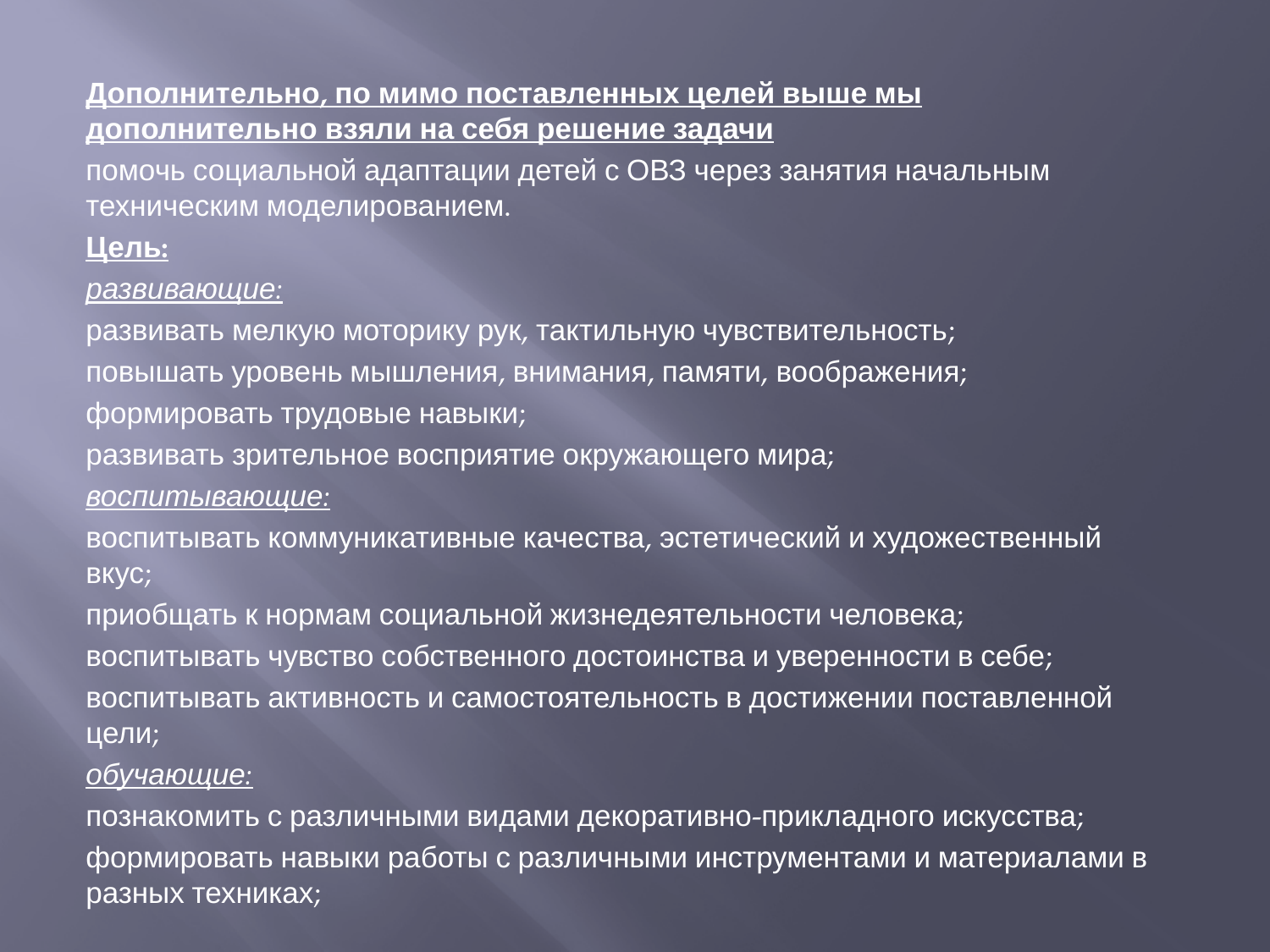

Дополнительно, по мимо поставленных целей выше мы дополнительно взяли на себя решение задачи
помочь социальной адаптации детей с ОВЗ через занятия начальным техническим моделированием.
Цель:
развивающие:
развивать мелкую моторику рук, тактильную чувствительность;
повышать уровень мышления, внимания, памяти, воображения;
формировать трудовые навыки;
развивать зрительное восприятие окружающего мира;
воспитывающие:
воспитывать коммуникативные качества, эстетический и художественный вкус;
приобщать к нормам социальной жизнедеятельности человека;
воспитывать чувство собственного достоинства и уверенности в себе;
воспитывать активность и самостоятельность в достижении поставленной цели;
обучающие:
познакомить с различными видами декоративно-прикладного искусства;
формировать навыки работы с различными инструментами и материалами в разных техниках;